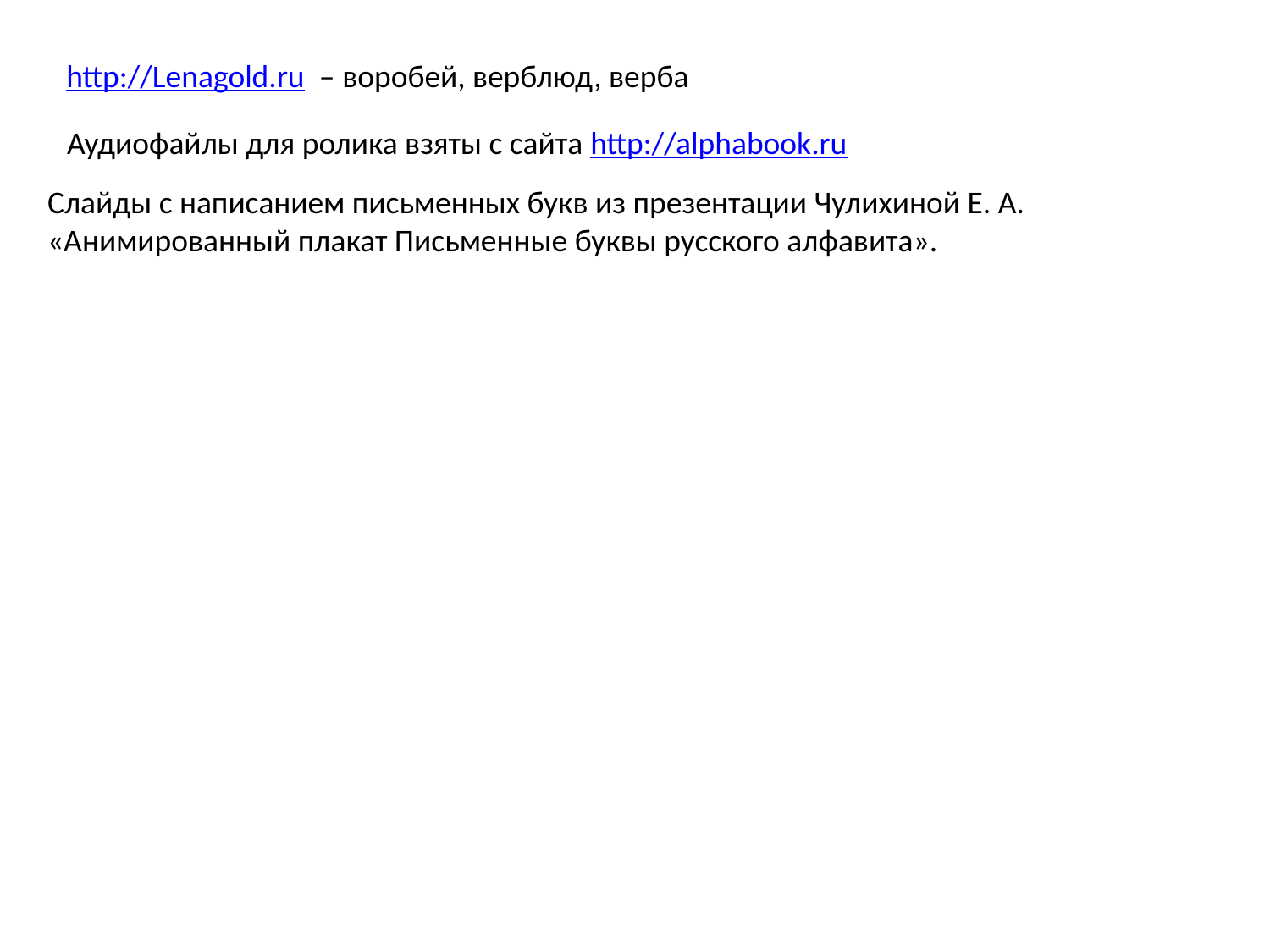

http://Lenagold.ru  – воробей, верблюд, верба
Аудиофайлы для ролика взяты с сайта http://alphabook.ru
Слайды с написанием письменных букв из презентации Чулихиной Е. А.
«Анимированный плакат Письменные буквы русского алфавита».